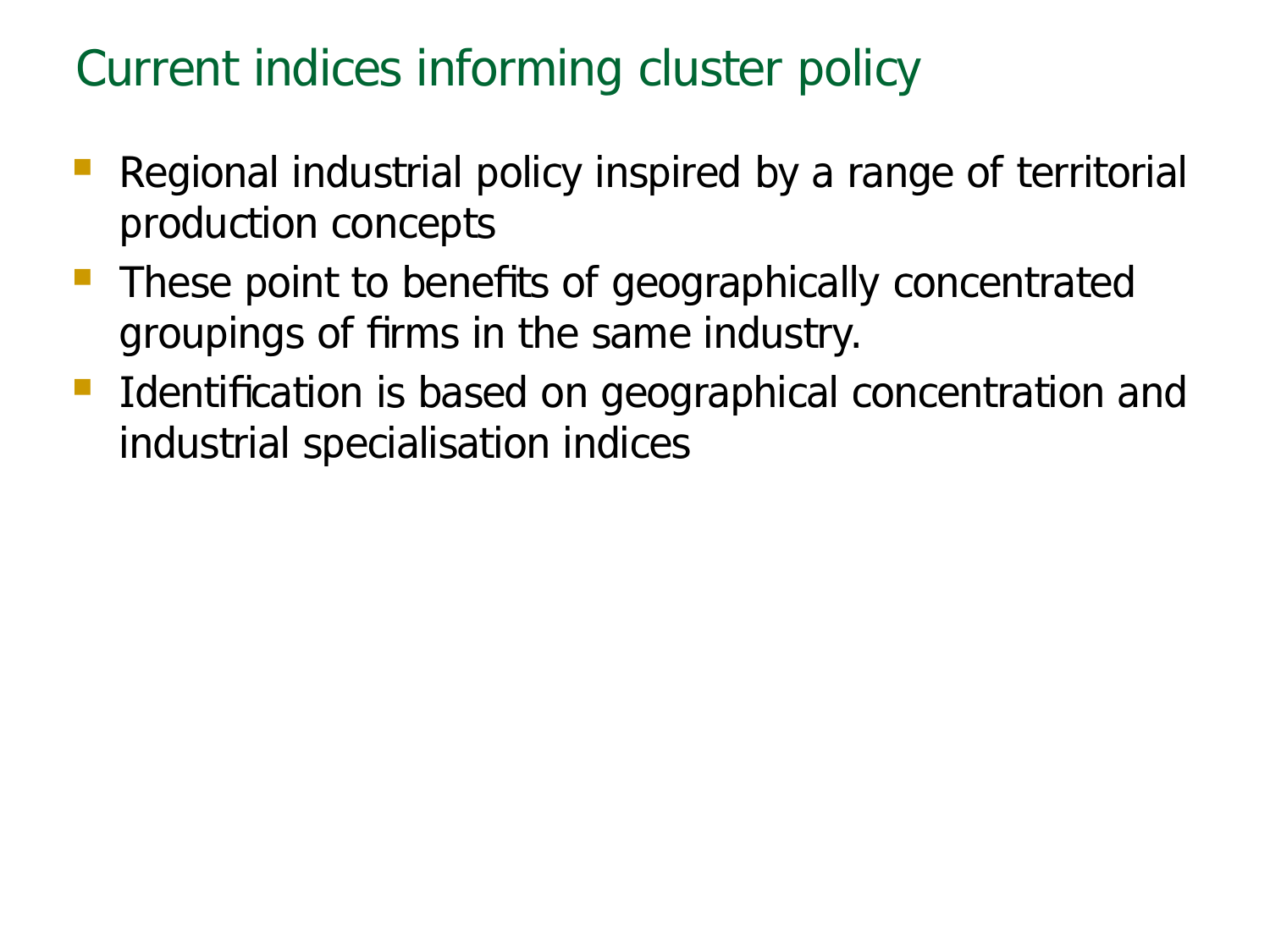

# Current indices informing cluster policy
Regional industrial policy inspired by a range of territorial production concepts
These point to benefits of geographically concentrated groupings of firms in the same industry.
Identification is based on geographical concentration and industrial specialisation indices